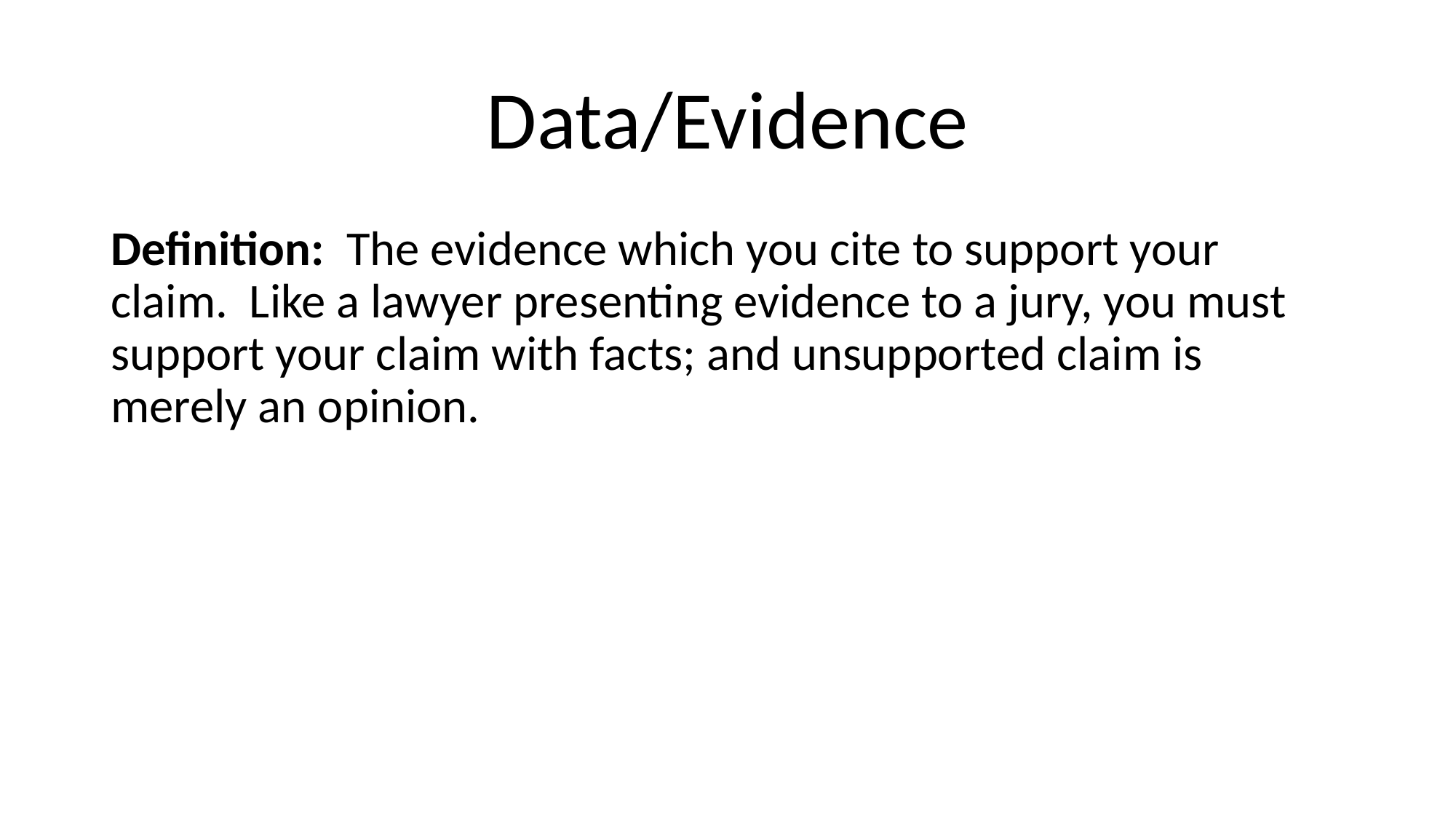

# Data/Evidence
Definition:  The evidence which you cite to support your claim.  Like a lawyer presenting evidence to a jury, you must support your claim with facts; and unsupported claim is merely an opinion.